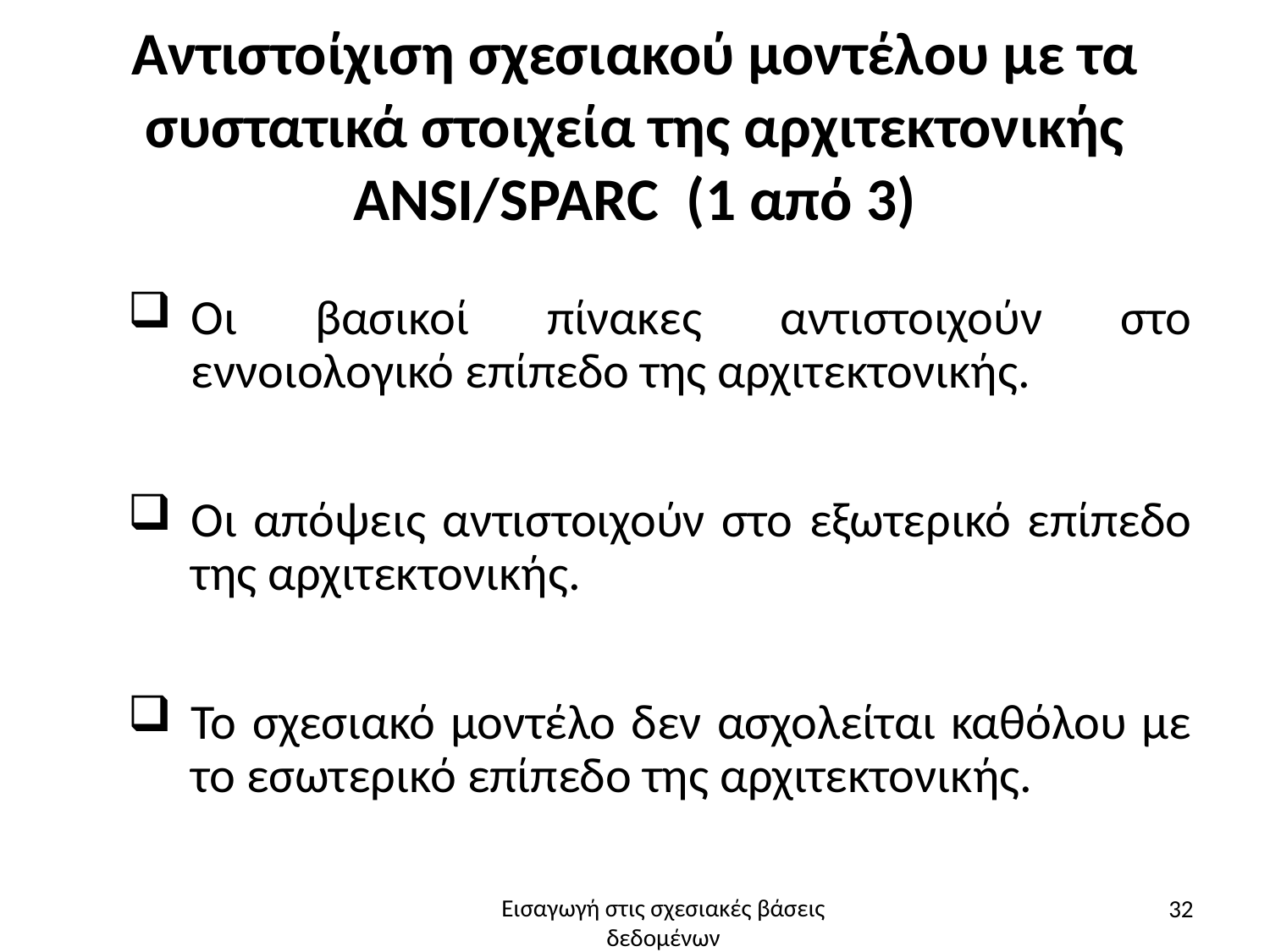

# Αντιστοίχιση σχεσιακού μοντέλου με τα συστατικά στοιχεία της αρχιτεκτονικής ANSI/SPARC  (1 από 3)
Οι βασικοί πίνακες αντιστοιχούν στο εννοιολογικό επίπεδο της αρχιτεκτονικής.

Οι απόψεις αντιστοιχούν στο εξωτερικό επίπεδο της αρχιτεκτονικής.

Το σχεσιακό μοντέλο δεν ασχολείται καθόλου με το εσωτερικό επίπεδο της αρχιτεκτονικής.
32
Εισαγωγή στις σχεσιακές βάσεις δεδομένων